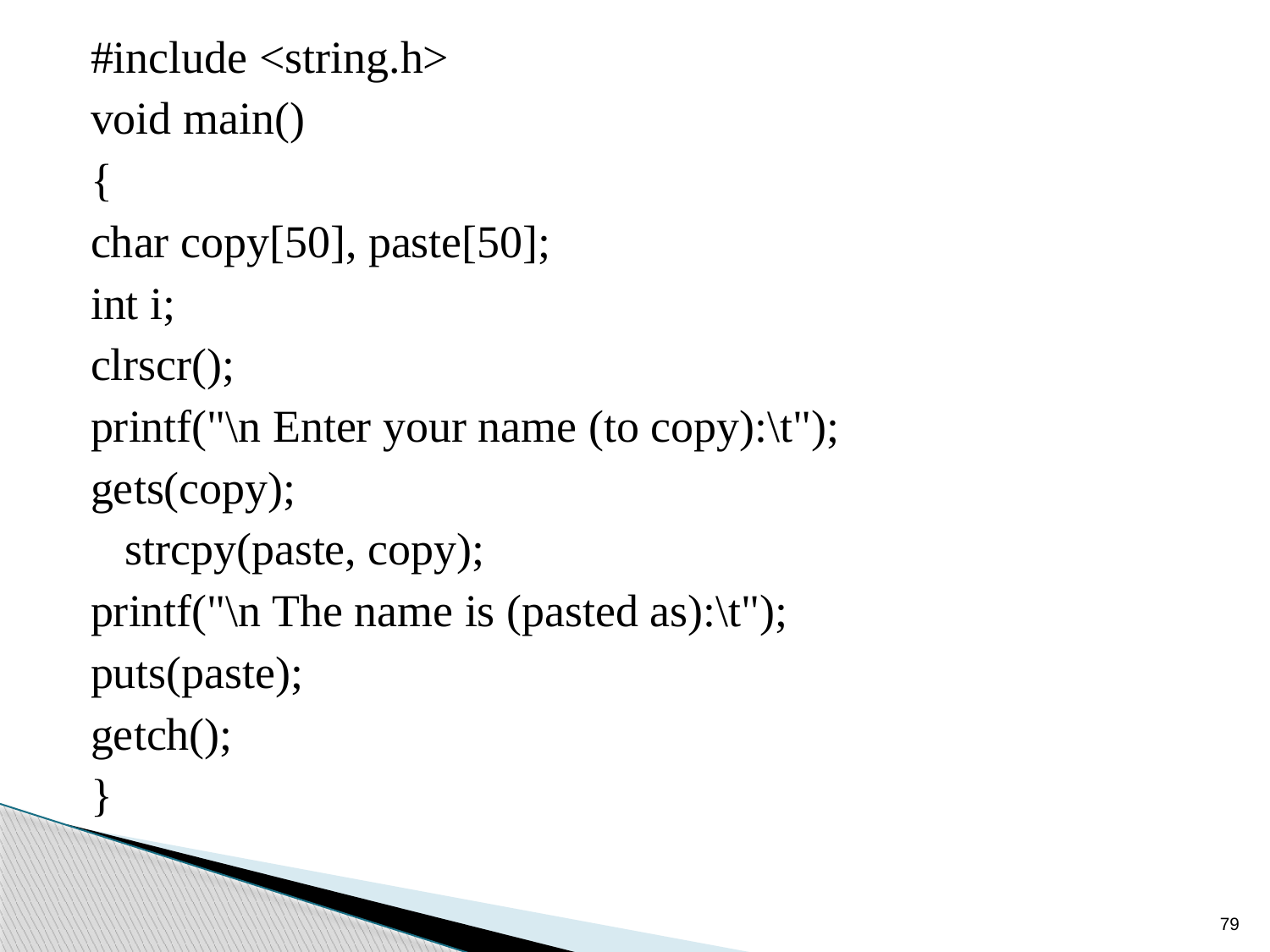

#include <string.h>
void main()
{
char copy[50], paste[50];
int i;
clrscr();
printf("\n Enter your name (to copy):\t");
gets(copy);
	strcpy(paste, copy);
printf("\n The name is (pasted as):\t");
puts(paste);
getch();
}
79